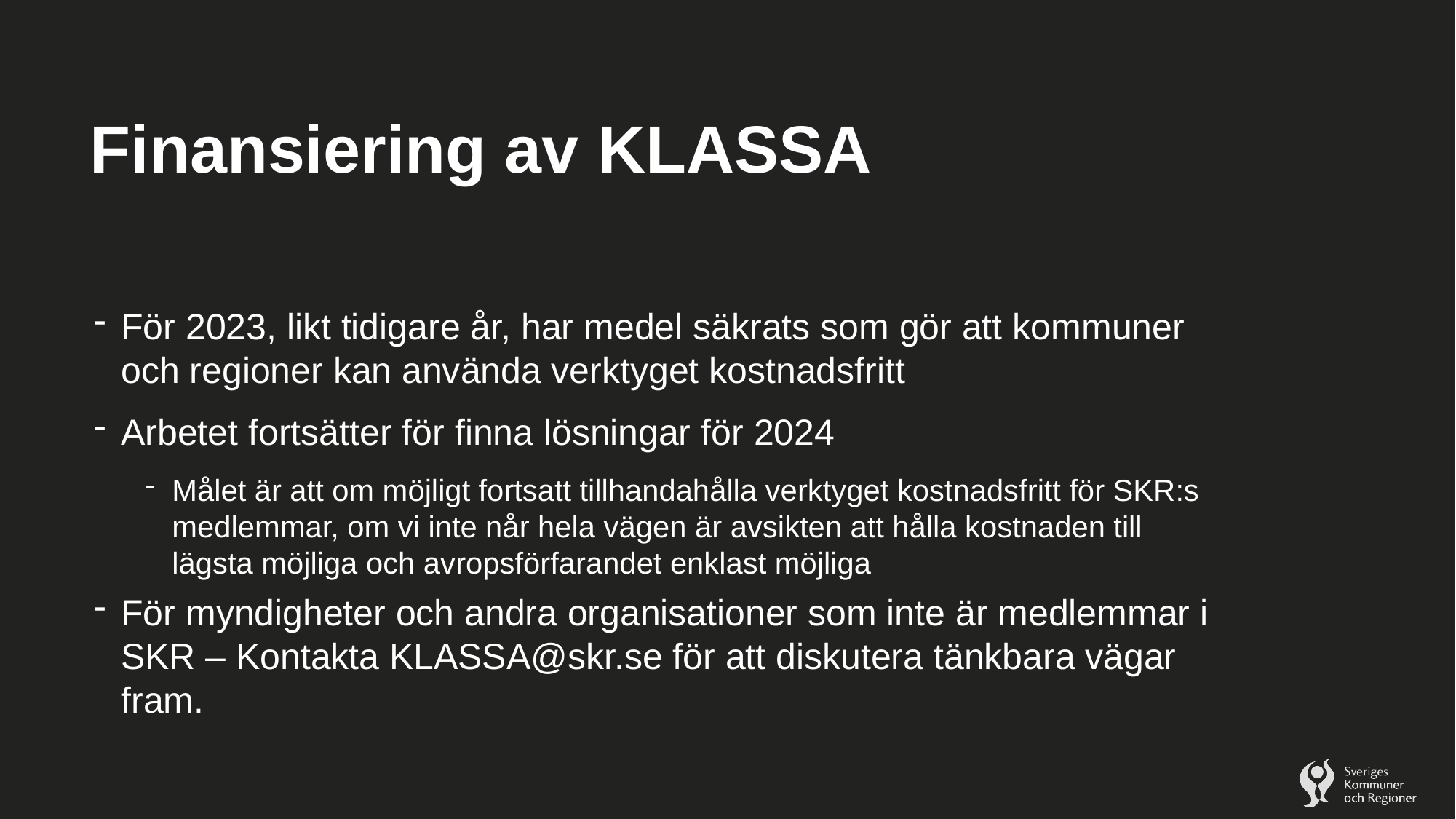

# Finansiering av KLASSA
För 2023, likt tidigare år, har medel säkrats som gör att kommuner och regioner kan använda verktyget kostnadsfritt
Arbetet fortsätter för finna lösningar för 2024
Målet är att om möjligt fortsatt tillhandahålla verktyget kostnadsfritt för SKR:s medlemmar, om vi inte når hela vägen är avsikten att hålla kostnaden till lägsta möjliga och avropsförfarandet enklast möjliga
För myndigheter och andra organisationer som inte är medlemmar i SKR – Kontakta KLASSA@skr.se för att diskutera tänkbara vägar fram.